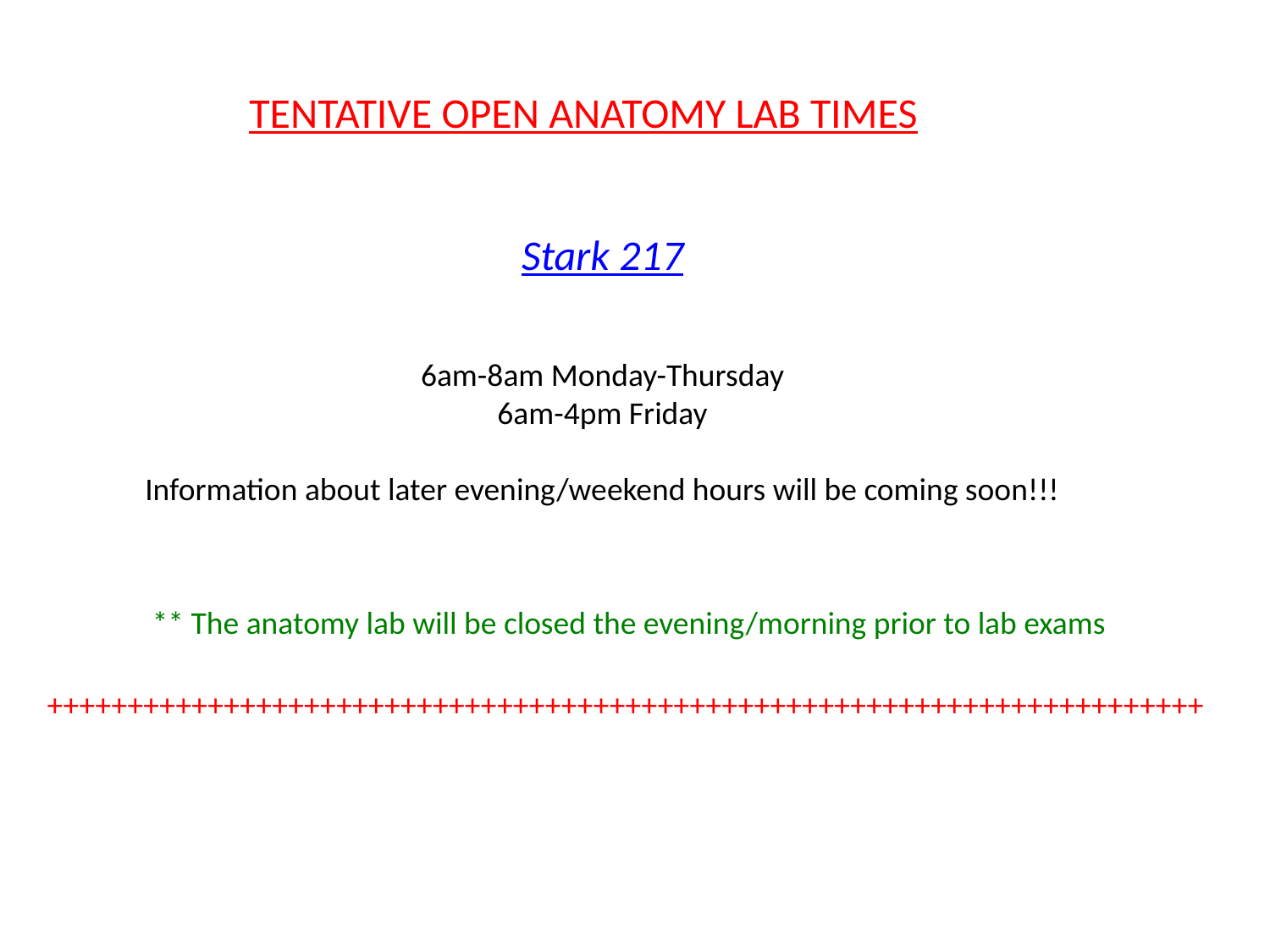

TENTATIVE OPEN ANATOMY LAB TIMES
Stark 217
6am-8am Monday-Thursday
6am-4pm Friday

Information about later evening/weekend hours will be coming soon!!!
** The anatomy lab will be closed the evening/morning prior to lab exams
++++++++++++++++++++++++++++++++++++++++++++++++++++++++++++++++++++++++